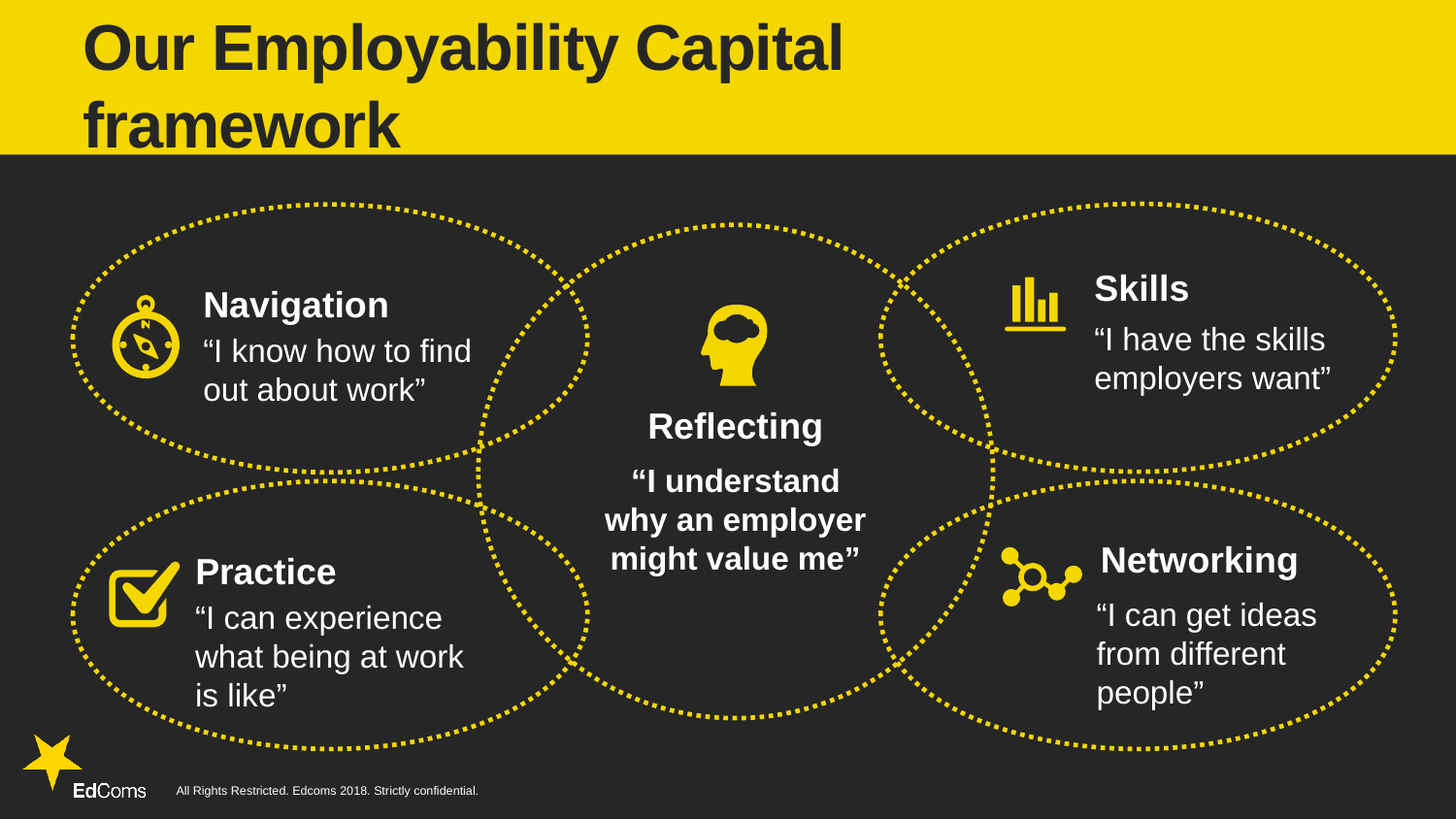

# Our Employability Capital framework

Skills
Navigation

“I have the skills employers want”
“I know how to find out about work”
Reflecting
“I understand why an employer might value me”

Networking
Practice

“I can get ideas from different people”
“I can experience what being at work is like”